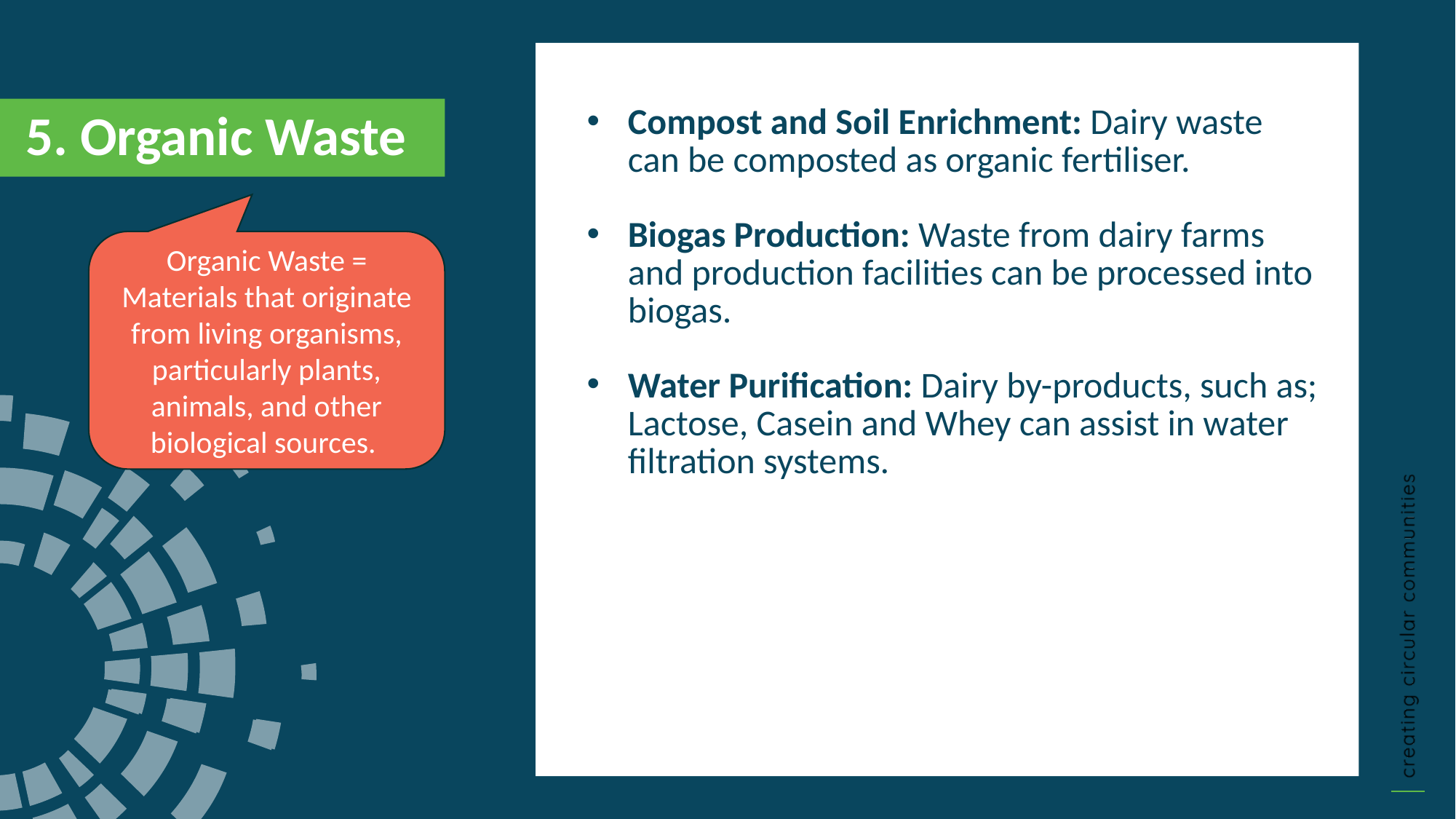

Compost and Soil Enrichment: Dairy waste can be composted as organic fertiliser.

Biogas Production: Waste from dairy farms and production facilities can be processed into biogas.

Water Purification: Dairy by-products, such as; Lactose, Casein and Whey can assist in water filtration systems.
5. Organic Waste
Organic Waste = Materials that originate from living organisms, particularly plants, animals, and other biological sources.